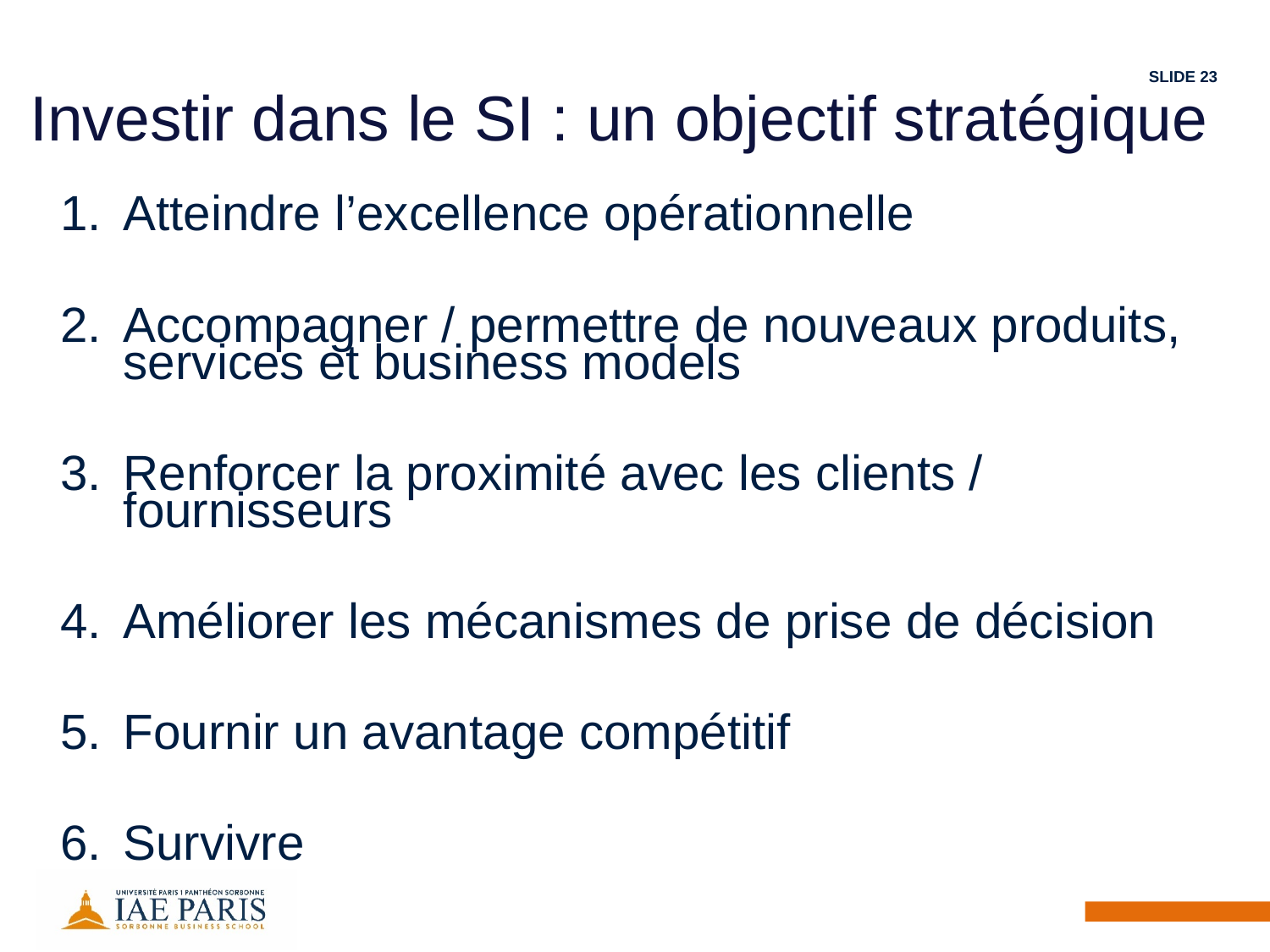

SLIDE 23
Investir dans le SI : un objectif stratégique
Atteindre l’excellence opérationnelle

Accompagner / permettre de nouveaux produits, services et business models

Renforcer la proximité avec les clients / fournisseurs

Améliorer les mécanismes de prise de décision

Fournir un avantage compétitif

Survivre